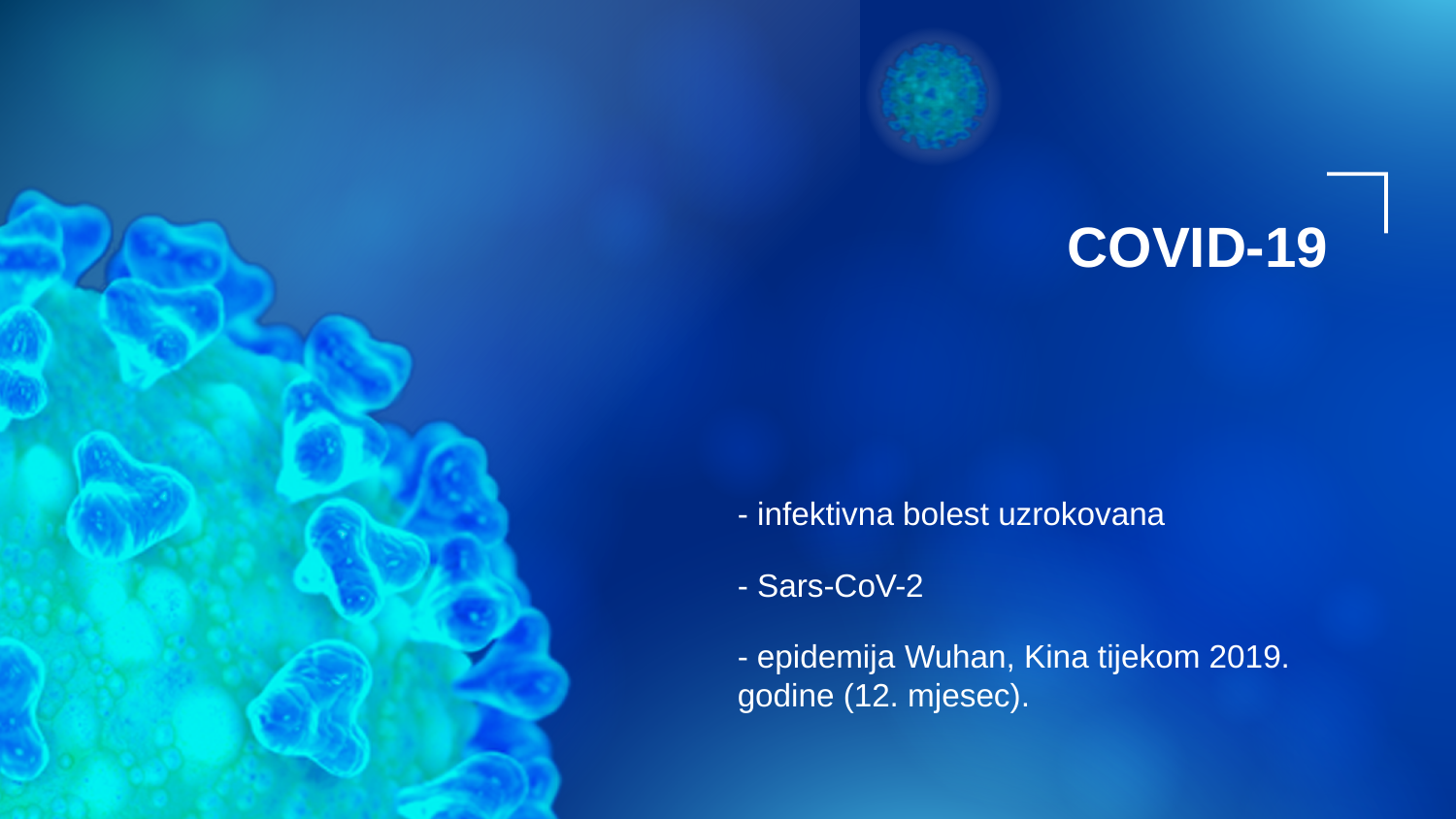

# COVID-19
- infektivna bolest uzrokovana
- Sars-CoV-2
- epidemija Wuhan, Kina tijekom 2019. godine (12. mjesec).